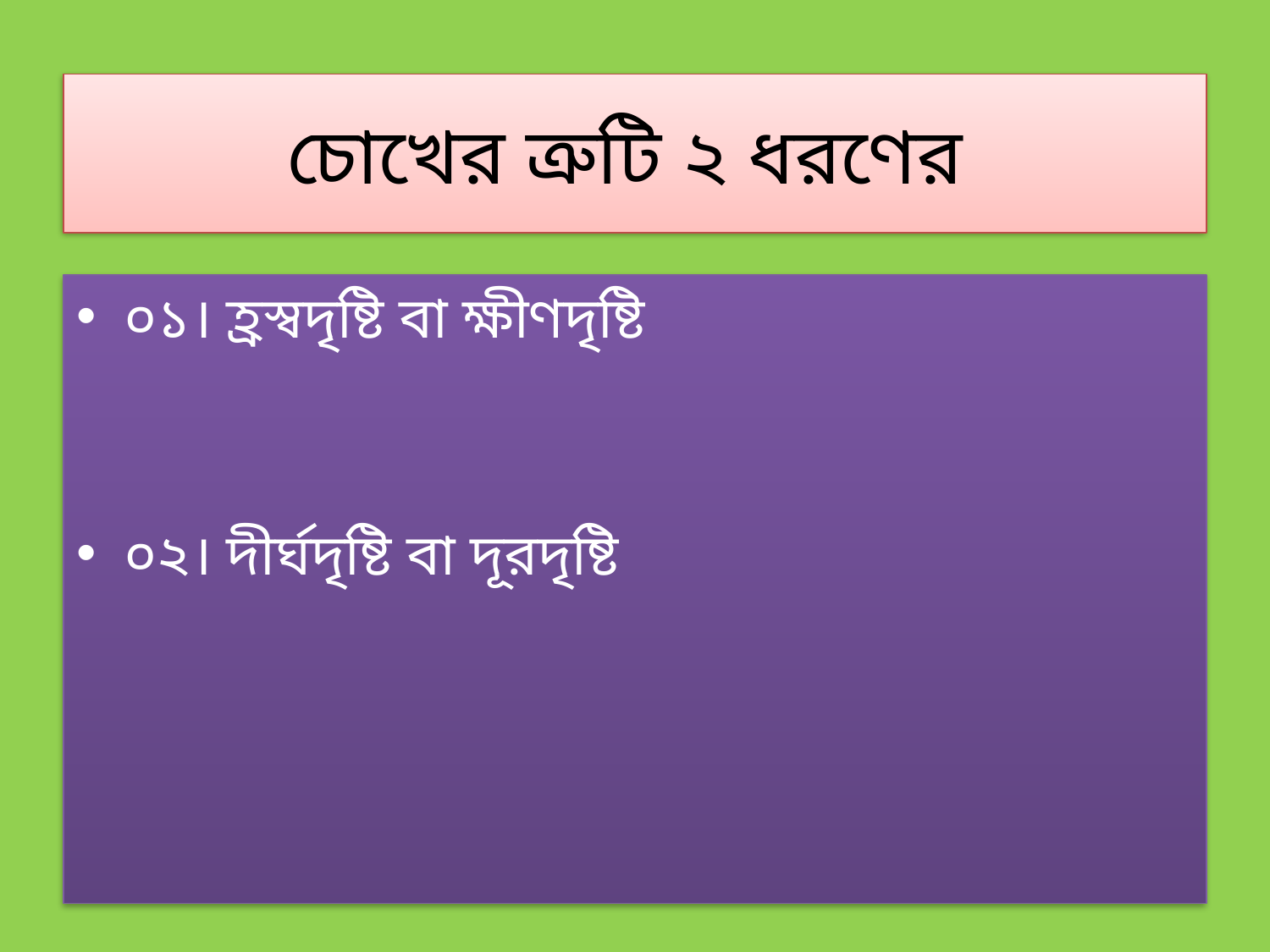

# চোখের ত্রুটি ২ ধরণের
০১। হ্রস্বদৃষ্টি বা ক্ষীণদৃষ্টি

০২। দীর্ঘদৃষ্টি বা দূরদৃষ্টি